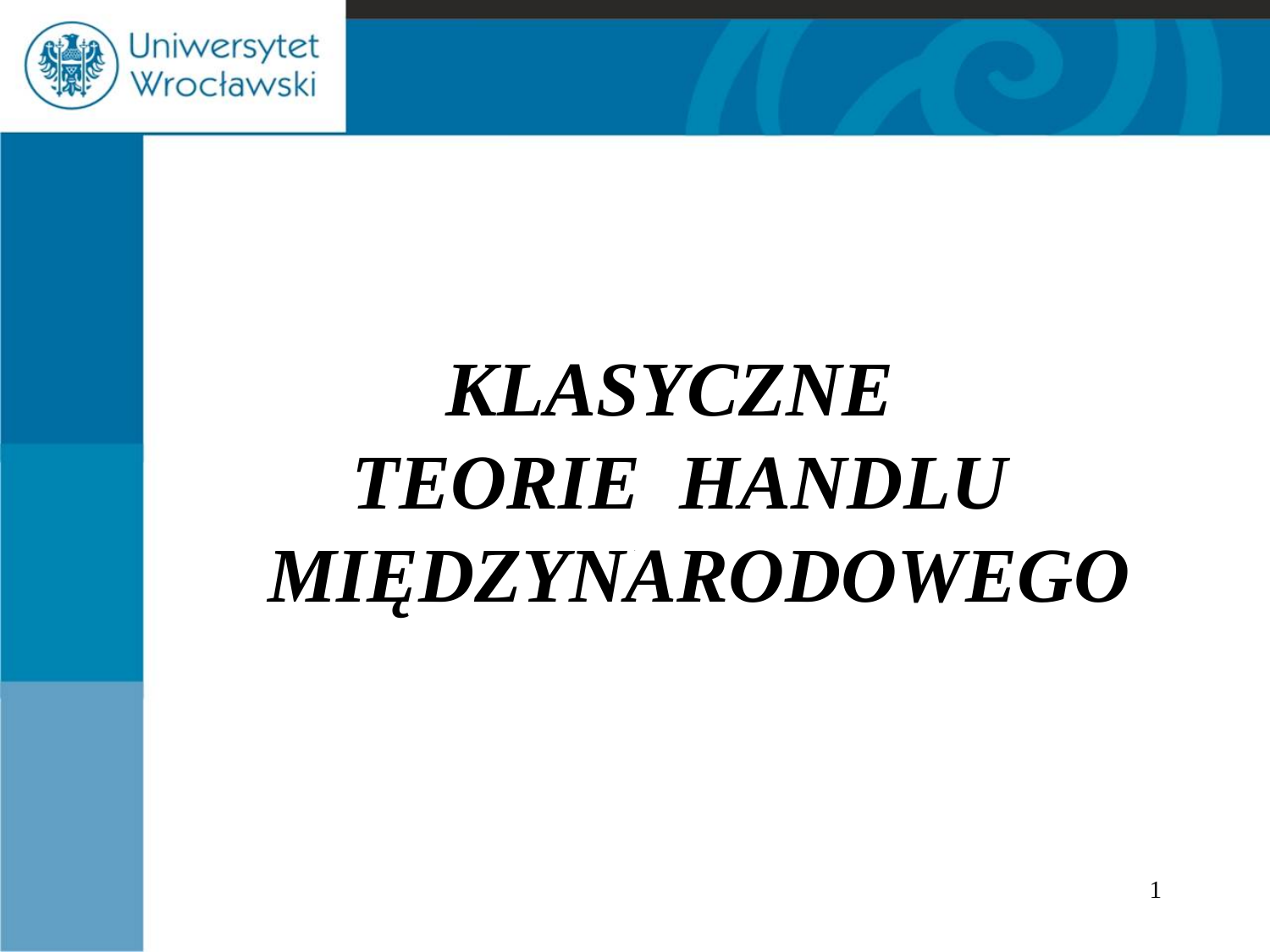

# KLASYCZNE TEORIE  HANDLU MIĘDZYNARODOWEGO
.
1